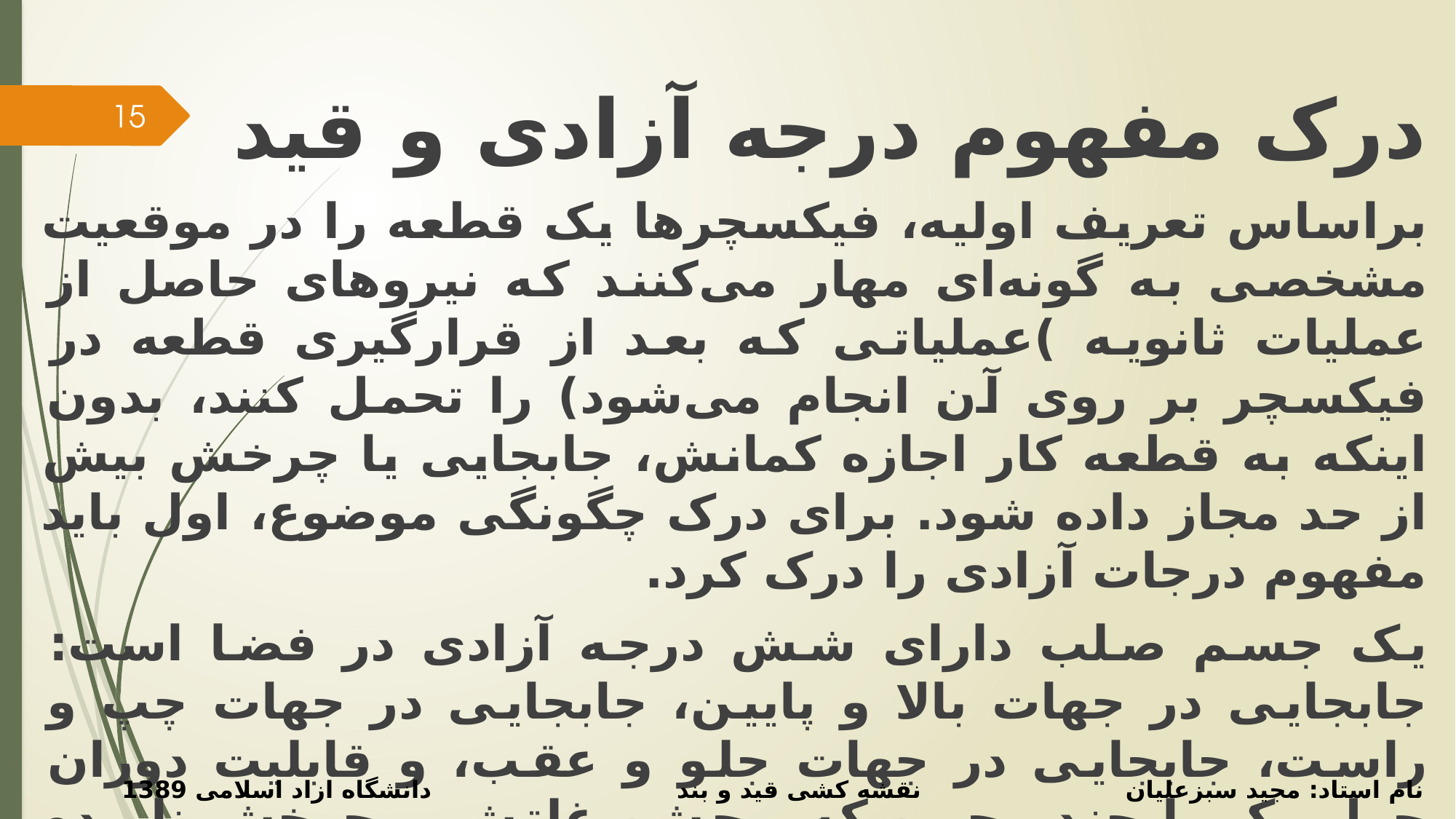

درک مفهوم درجه آزادی و قید
براساس تعریف اولیه، فیکسچرها یک قطعه را در موقعیت مشخصی به گونه‌ای مهار می‌کنند که نیروهای حاصل از عملیات ثانویه )عملیاتی که بعد از قرارگیری قطعه در فیکسچر بر روی آن انجام می‌شود) را تحمل کنند، بدون اینکه به قطعه کار اجازه کمانش، جابجایی یا چرخش بیش از حد مجاز داده شود. برای درک چگونگی موضوع، اول باید مفهوم درجات آزادی را درک کرد.
یک جسم صلب دارای شش درجه آزادی در فضا است: جابجایی در جهات بالا و پایین، جابجایی در جهات چپ و راست، جابجایی در جهات جلو و عقب، و قابلیت دوران حول یک یا چند محور، که پیچش، غلتش و چرخش نامیده می‌شوند.

15
نام استاد: مجید سبزعلیان                         نقشه کشی قید و بند                              دانشگاه ازاد اسلامی 1389